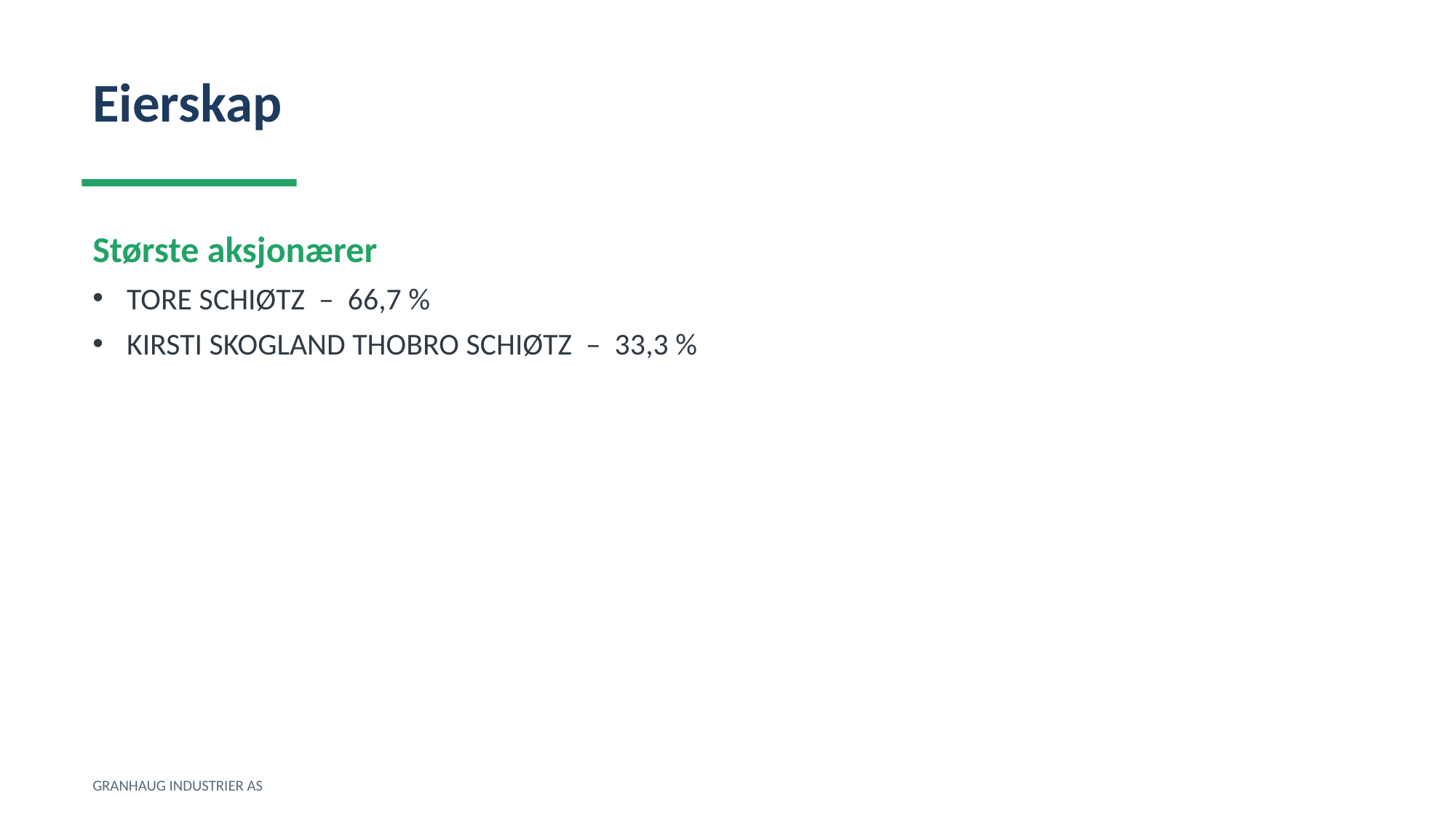

Eierskap

Største aksjonærer
TORE SCHIØTZ  –  66,7 %
KIRSTI SKOGLAND THOBRO SCHIØTZ  –  33,3 %
GRANHAUG INDUSTRIER AS